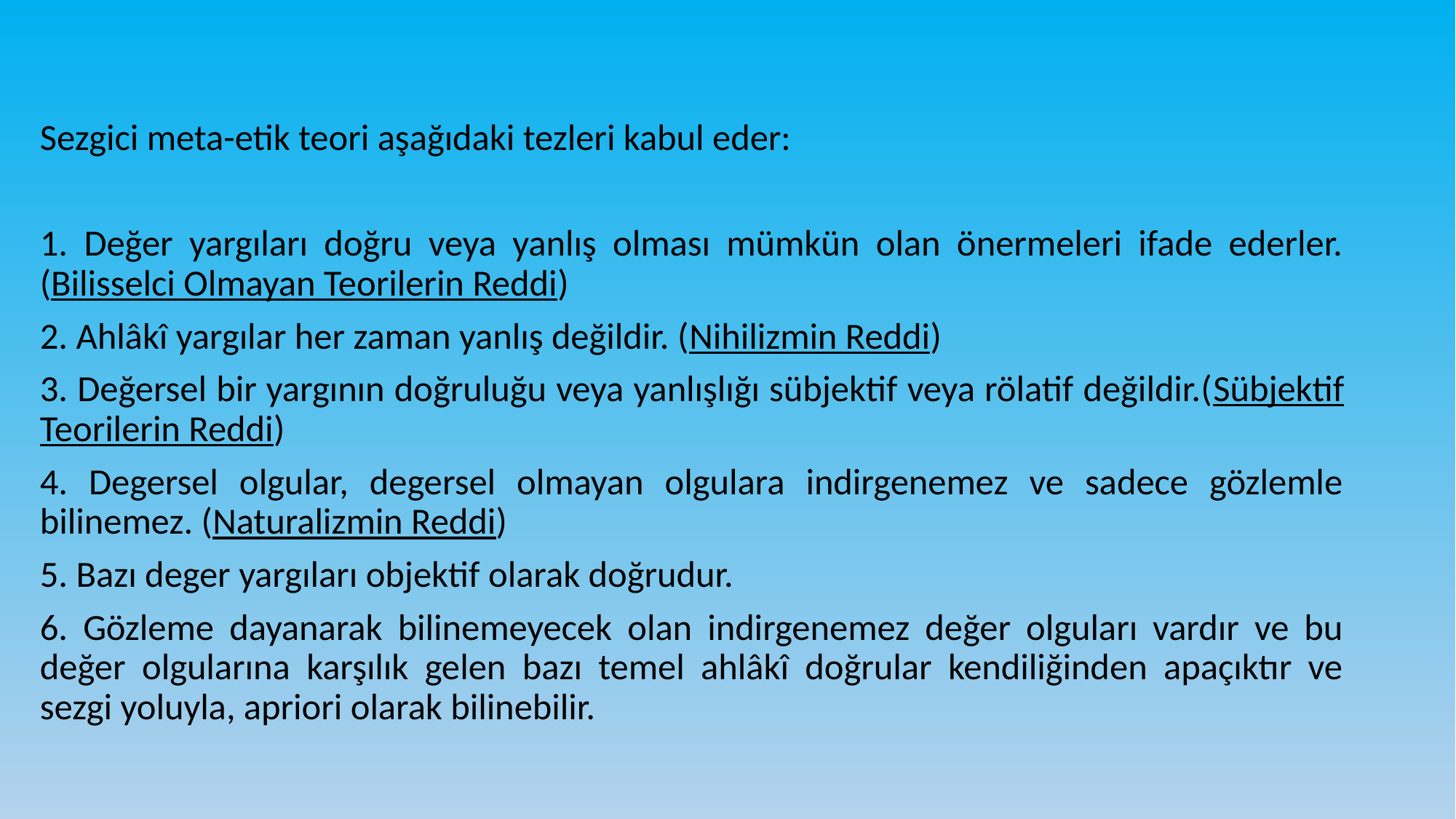

#
Sezgici meta-etik teori aşağıdaki tezleri kabul eder:

1. Değer yargıları doğru veya yanlış olması mümkün olan önermeleri ifade ederler.(Bilisselci Olmayan Teorilerin Reddi)
2. Ahlâkî yargılar her zaman yanlış değildir. (Nihilizmin Reddi)
3. Değersel bir yargının doğruluğu veya yanlışlığı sübjektif veya rölatif değildir.(Sübjektif Teorilerin Reddi)
4. Degersel olgular, degersel olmayan olgulara indirgenemez ve sadece gözlemle bilinemez. (Naturalizmin Reddi)
5. Bazı deger yargıları objektif olarak doğrudur.
6. Gözleme dayanarak bilinemeyecek olan indirgenemez değer olguları vardır ve bu değer olgularına karşılık gelen bazı temel ahlâkî doğrular kendiliğinden apaçıktır ve sezgi yoluyla, apriori olarak bilinebilir.